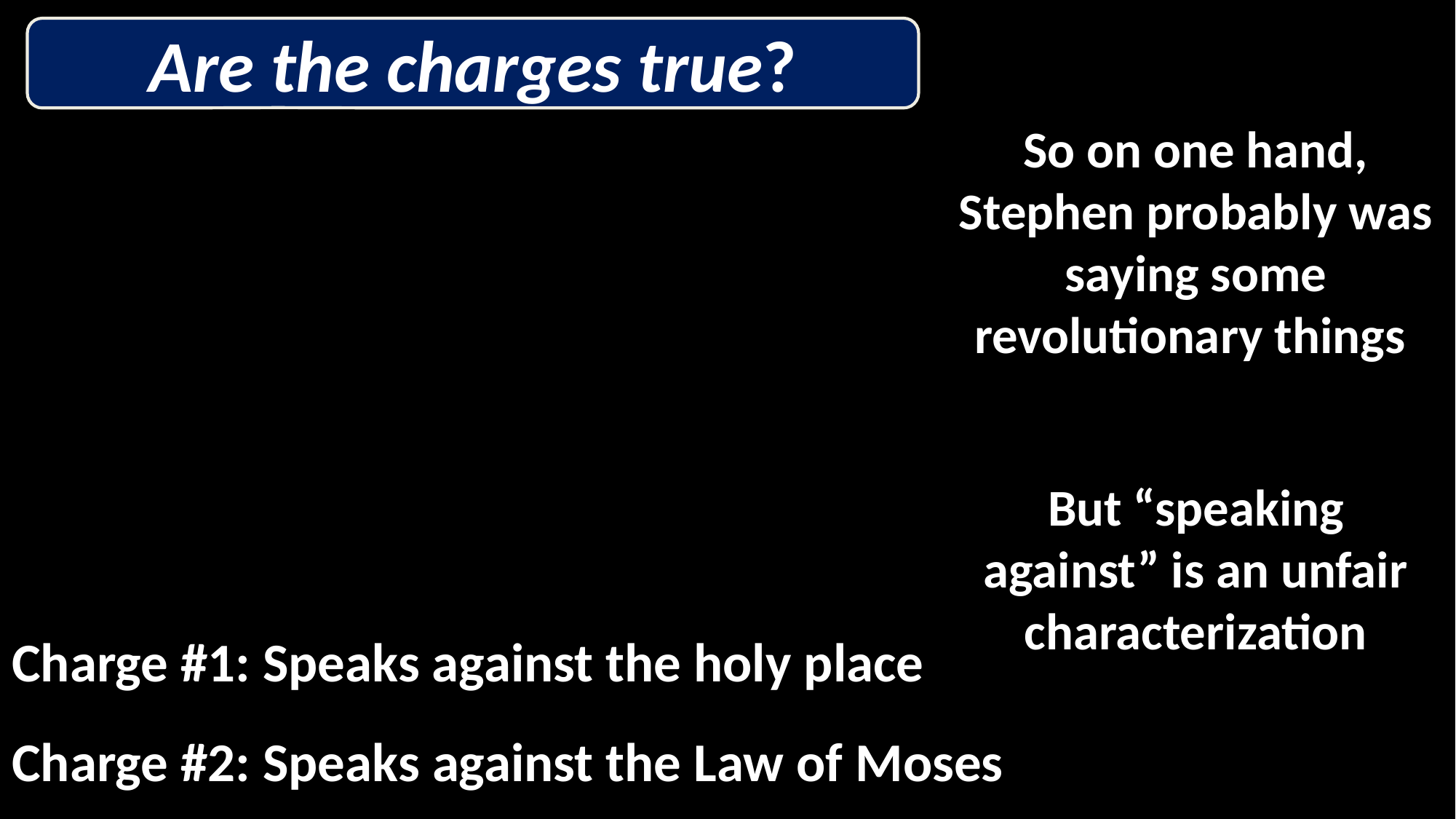

Are the charges true?
So on one hand, Stephen probably was saying some revolutionary things
But “speaking against” is an unfair characterization
Charge #1: Speaks against the holy place
Charge #2: Speaks against the Law of Moses